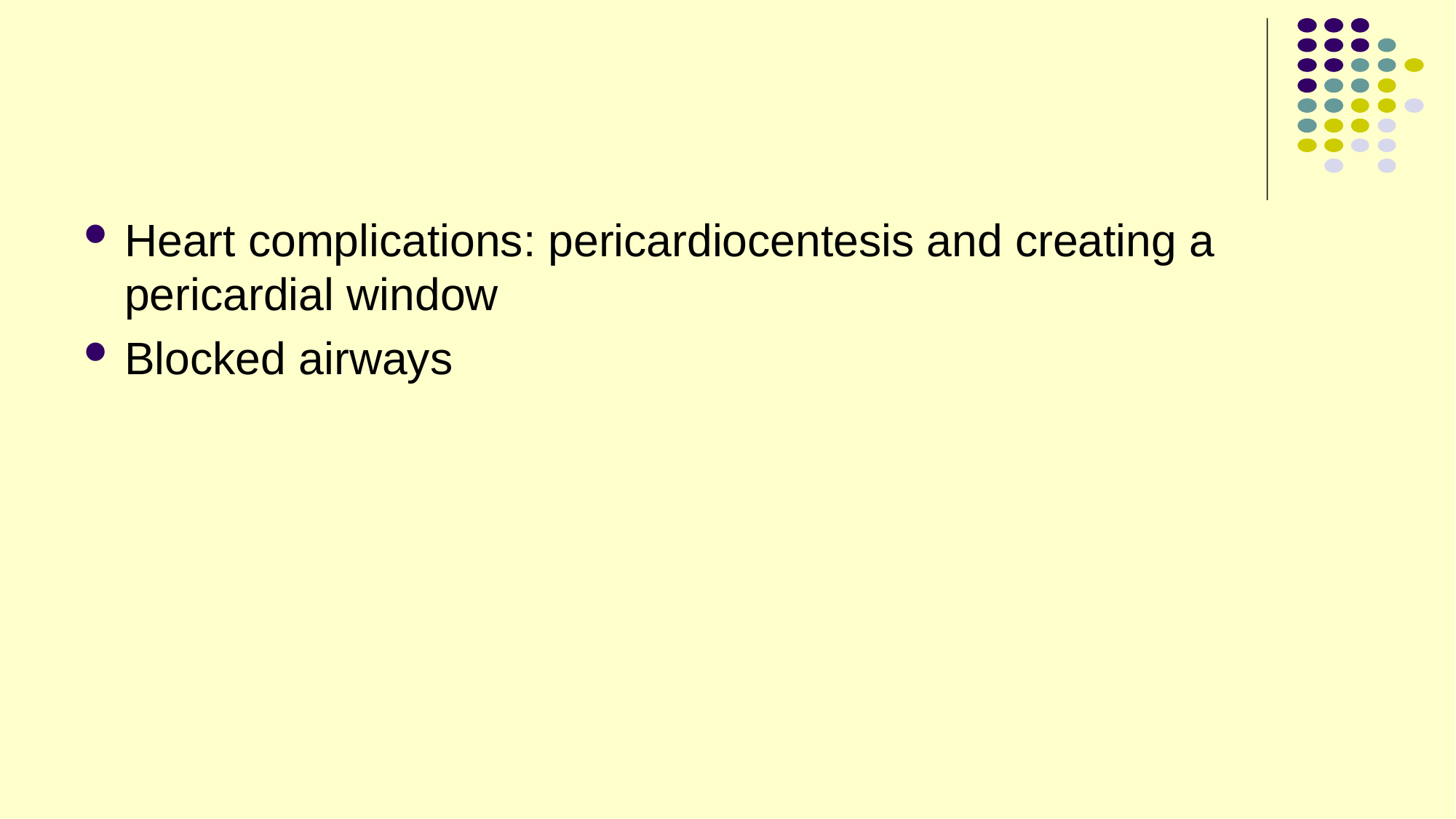

#
Heart complications: pericardiocentesis and creating a pericardial window
Blocked airways